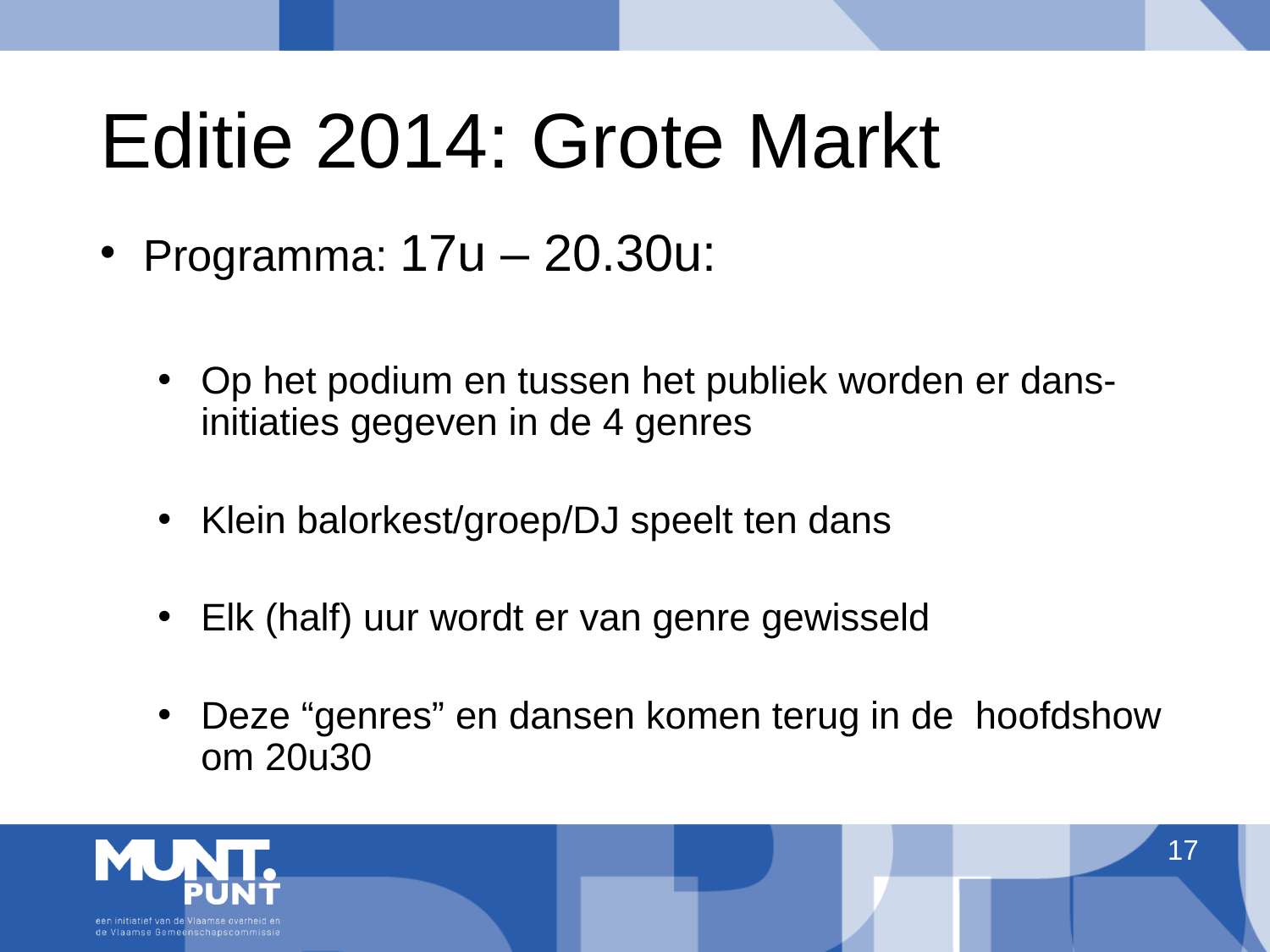

# Editie 2014: Grote Markt
Programma: 17u – 20.30u:

Op het podium en tussen het publiek worden er dans-initiaties gegeven in de 4 genres

Klein balorkest/groep/DJ speelt ten dans

Elk (half) uur wordt er van genre gewisseld

Deze “genres” en dansen komen terug in de  hoofdshow om 20u30

17